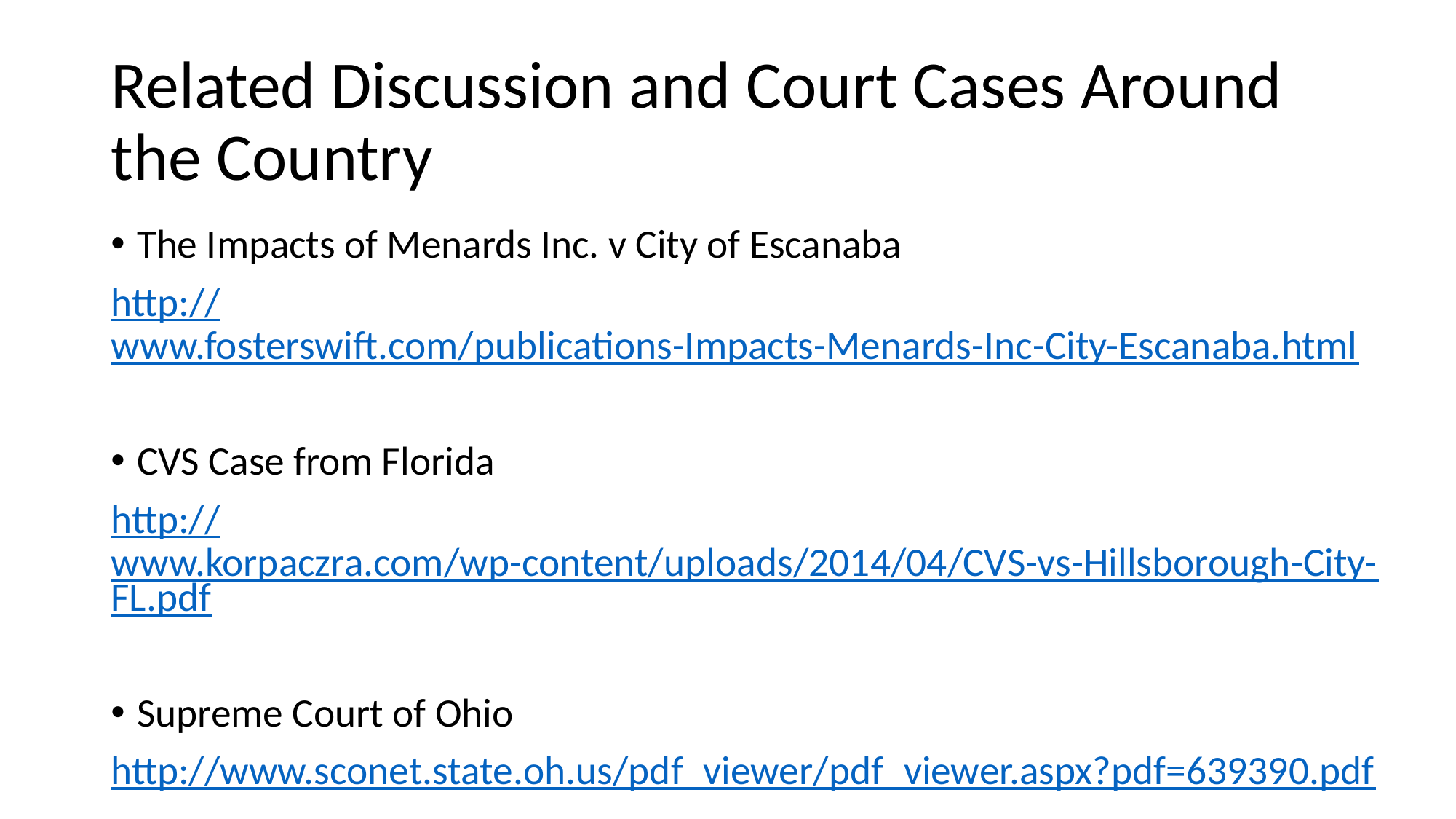

# Related Discussion and Court Cases Around the Country
The Impacts of Menards Inc. v City of Escanaba
http://www.fosterswift.com/publications-Impacts-Menards-Inc-City-Escanaba.html

CVS Case from Florida
http://www.korpaczra.com/wp-content/uploads/2014/04/CVS-vs-Hillsborough-City-FL.pdf

Supreme Court of Ohio
http://www.sconet.state.oh.us/pdf_viewer/pdf_viewer.aspx?pdf=639390.pdf